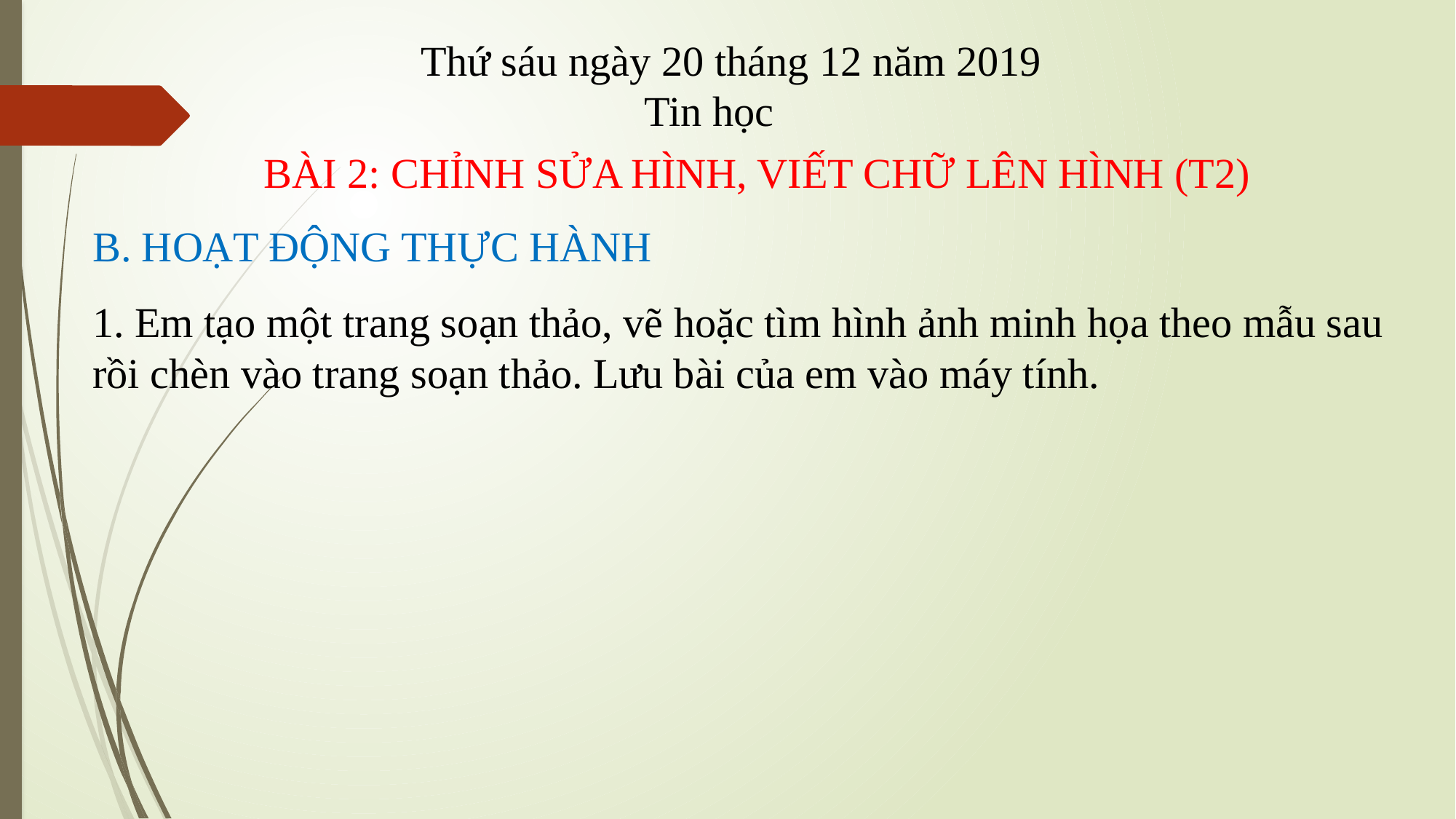

Thứ sáu ngày 20 tháng 12 năm 2019
Tin học
BÀI 2: CHỈNH SỬA HÌNH, VIẾT CHỮ LÊN HÌNH (T2)
B. HOẠT ĐỘNG THỰC HÀNH
1. Em tạo một trang soạn thảo, vẽ hoặc tìm hình ảnh minh họa theo mẫu sau rồi chèn vào trang soạn thảo. Lưu bài của em vào máy tính.